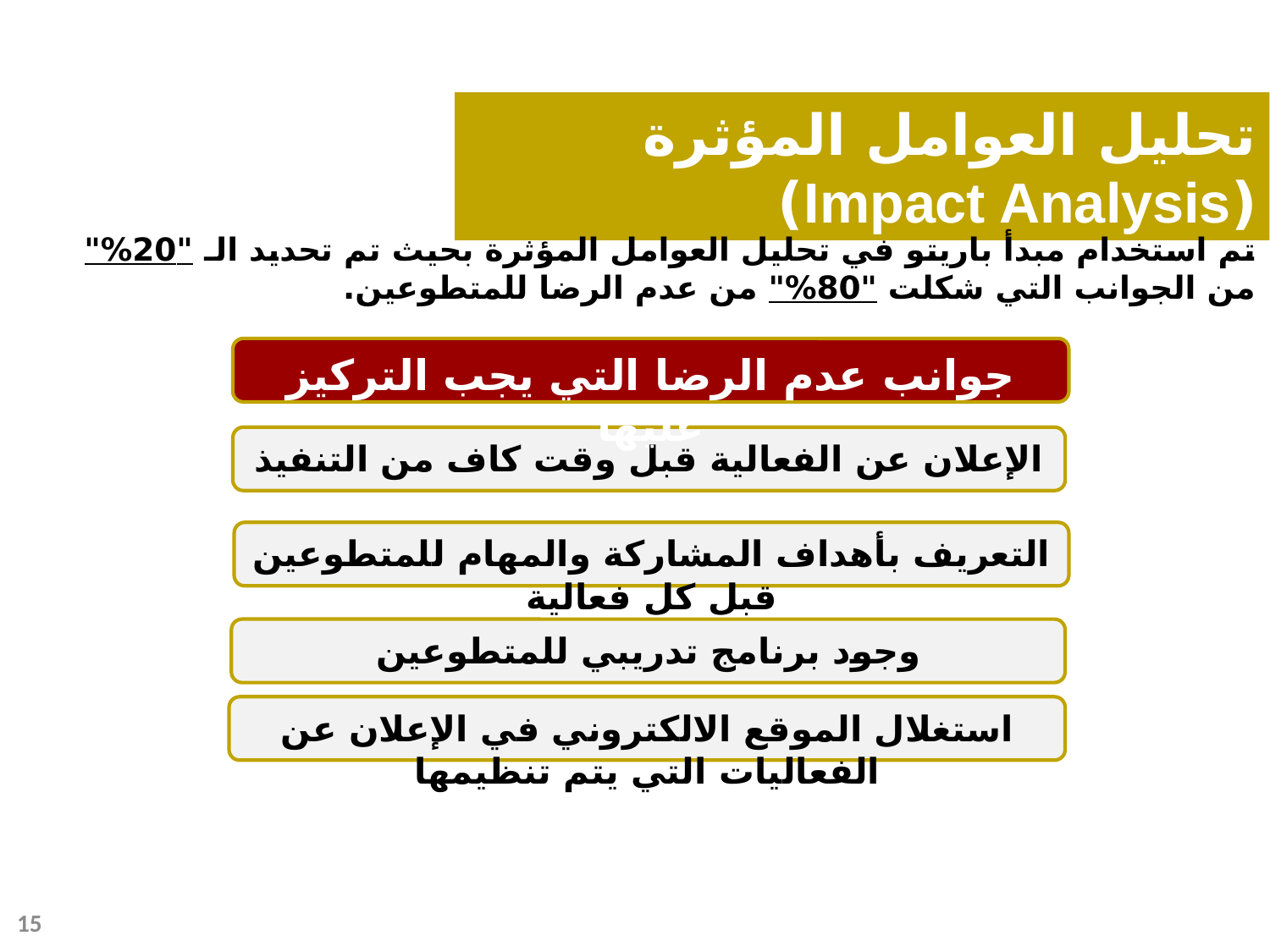

تحليل العوامل المؤثرة (Impact Analysis)
تم استخدام مبدأ باريتو في تحليل العوامل المؤثرة بحيث تم تحديد الـ "20%" من الجوانب التي شكلت "80%" من عدم الرضا للمتطوعين.
جوانب عدم الرضا التي يجب التركيز عليها
الإعلان عن الفعالية قبل وقت كاف من التنفيذ
التعريف بأهداف المشاركة والمهام للمتطوعين قبل كل فعالية
وجود برنامج تدريبي للمتطوعين
استغلال الموقع الالكتروني في الإعلان عن الفعاليات التي يتم تنظيمها
15